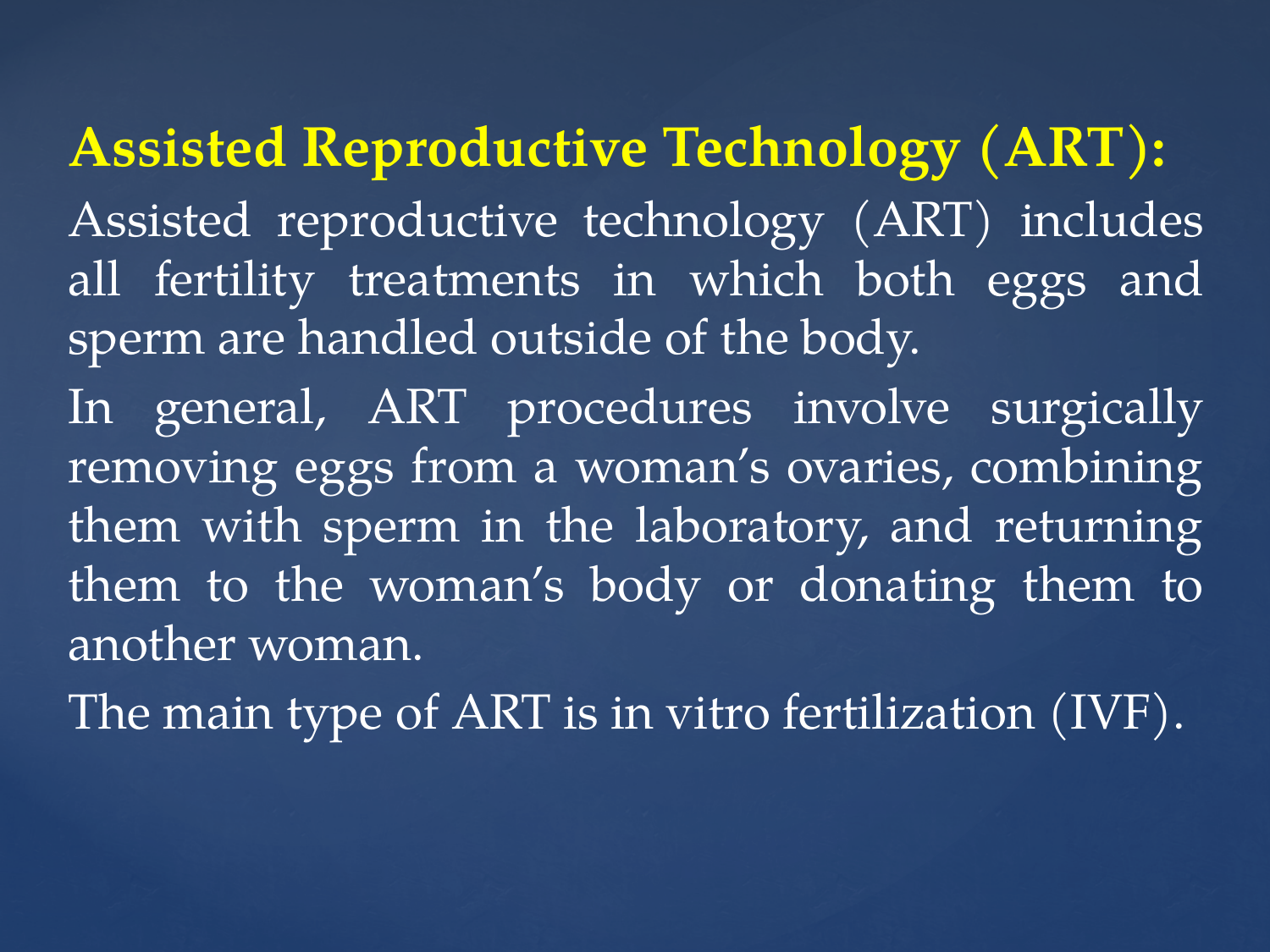

Assisted Reproductive Technology (ART):
Assisted reproductive technology (ART) includes all fertility treatments in which both eggs and sperm are handled outside of the body.
In general, ART procedures involve surgically removing eggs from a woman’s ovaries, combining them with sperm in the laboratory, and returning them to the woman’s body or donating them to another woman.
The main type of ART is in vitro fertilization (IVF).

#